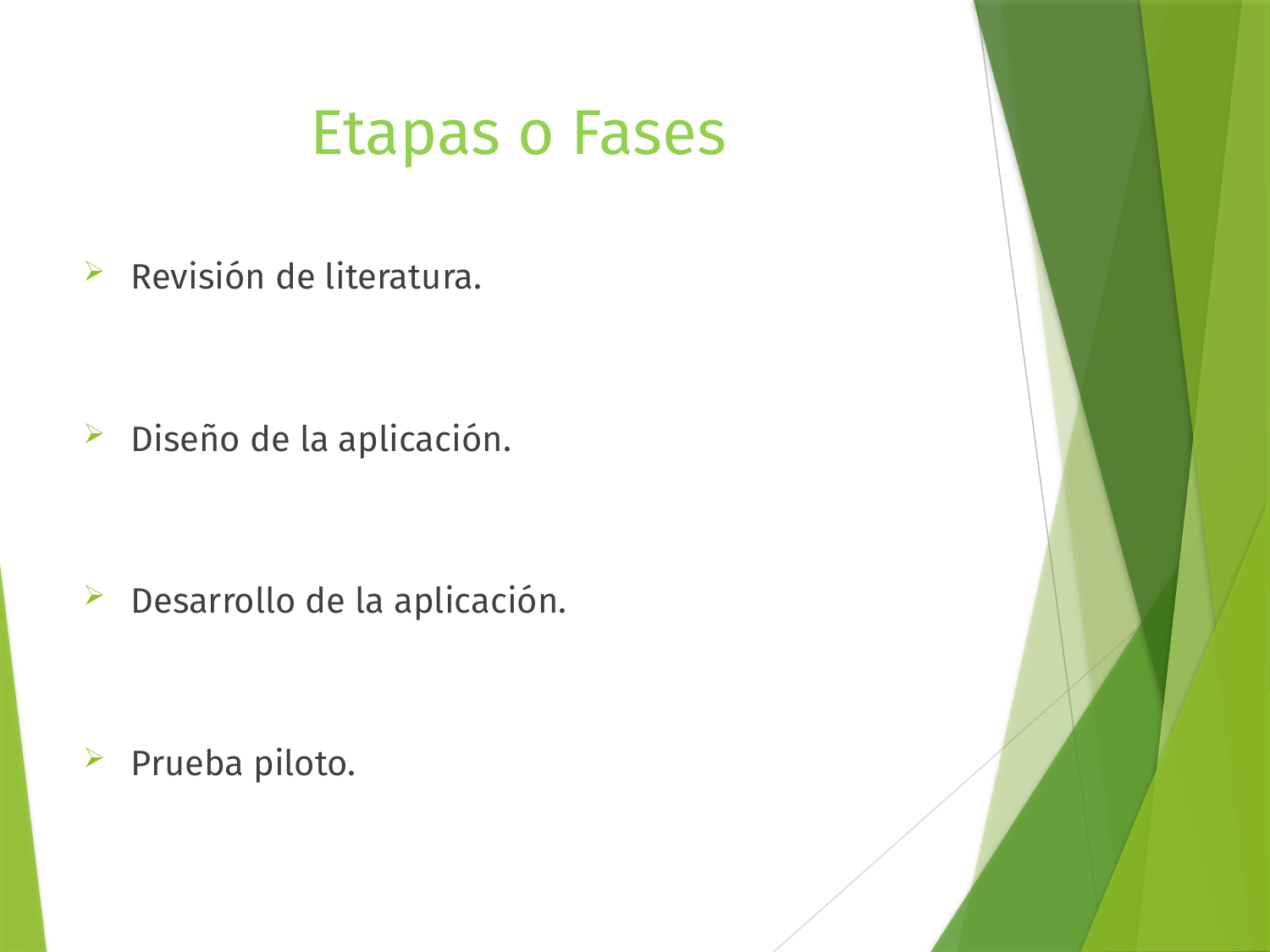

# Etapas o Fases
Revisión de literatura.

Diseño de la aplicación.

Desarrollo de la aplicación.

Prueba piloto.